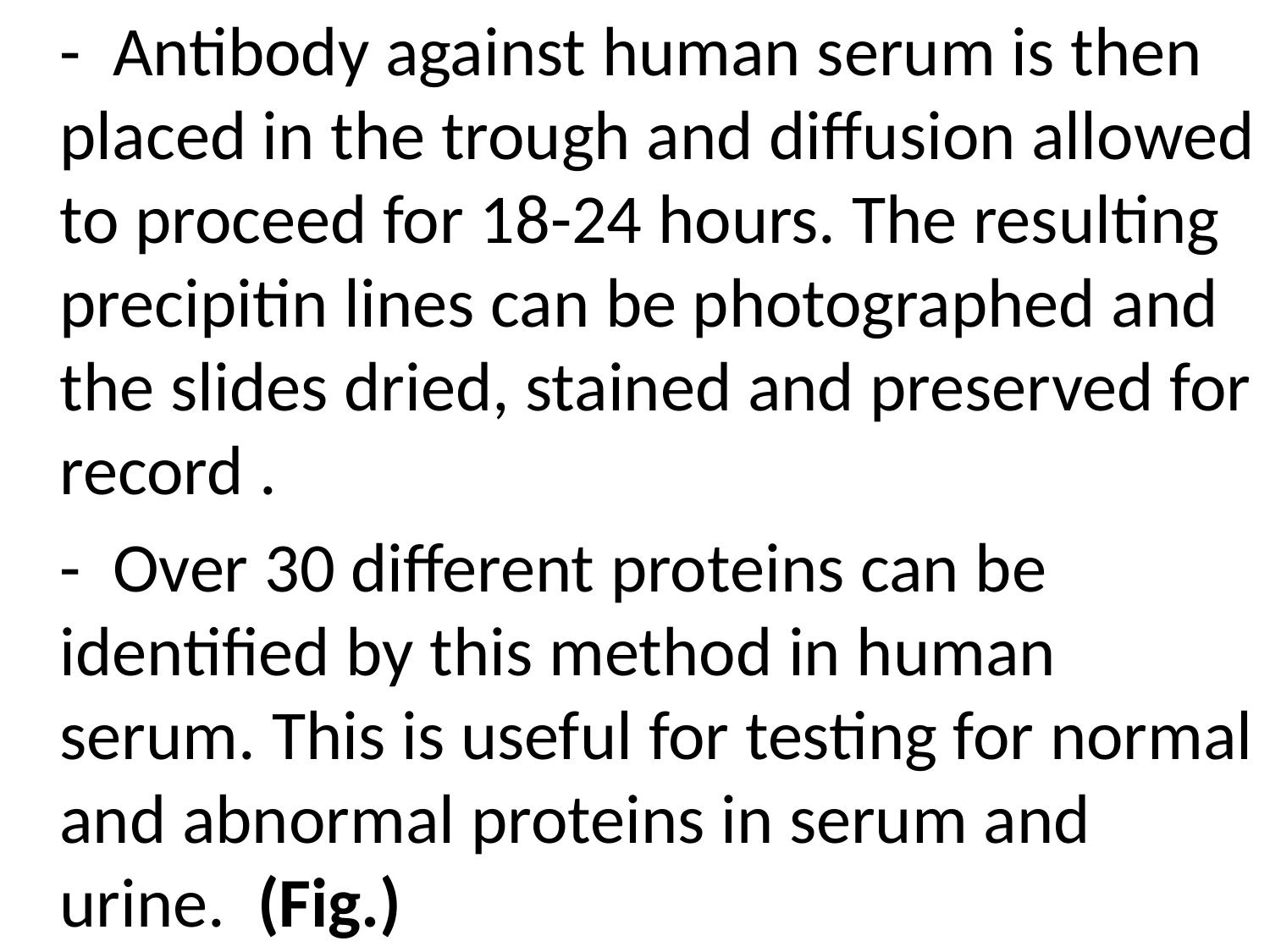

-  Antibody against human serum is then placed in the trough and diffusion allowed to proceed for 18-24 hours. The resulting precipitin lines can be photographed and the slides dried, stained and preserved for record .
	-  Over 30 different proteins can be identified by this method in human serum. This is useful for testing for normal and abnormal proteins in serum and urine.  (Fig.)